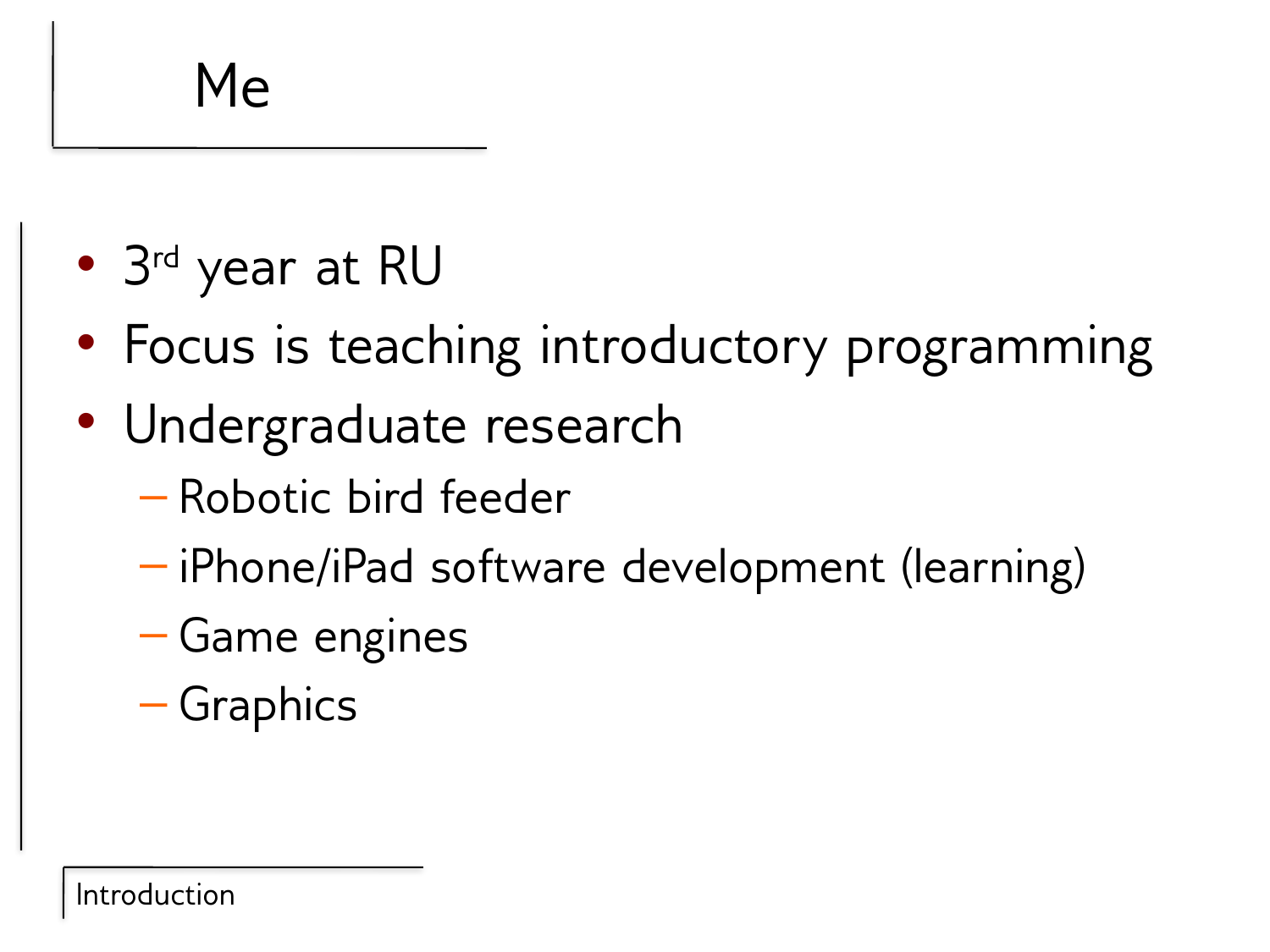

# Me
3rd year at RU
Focus is teaching introductory programming
Undergraduate research
Robotic bird feeder
iPhone/iPad software development (learning)
Game engines
Graphics